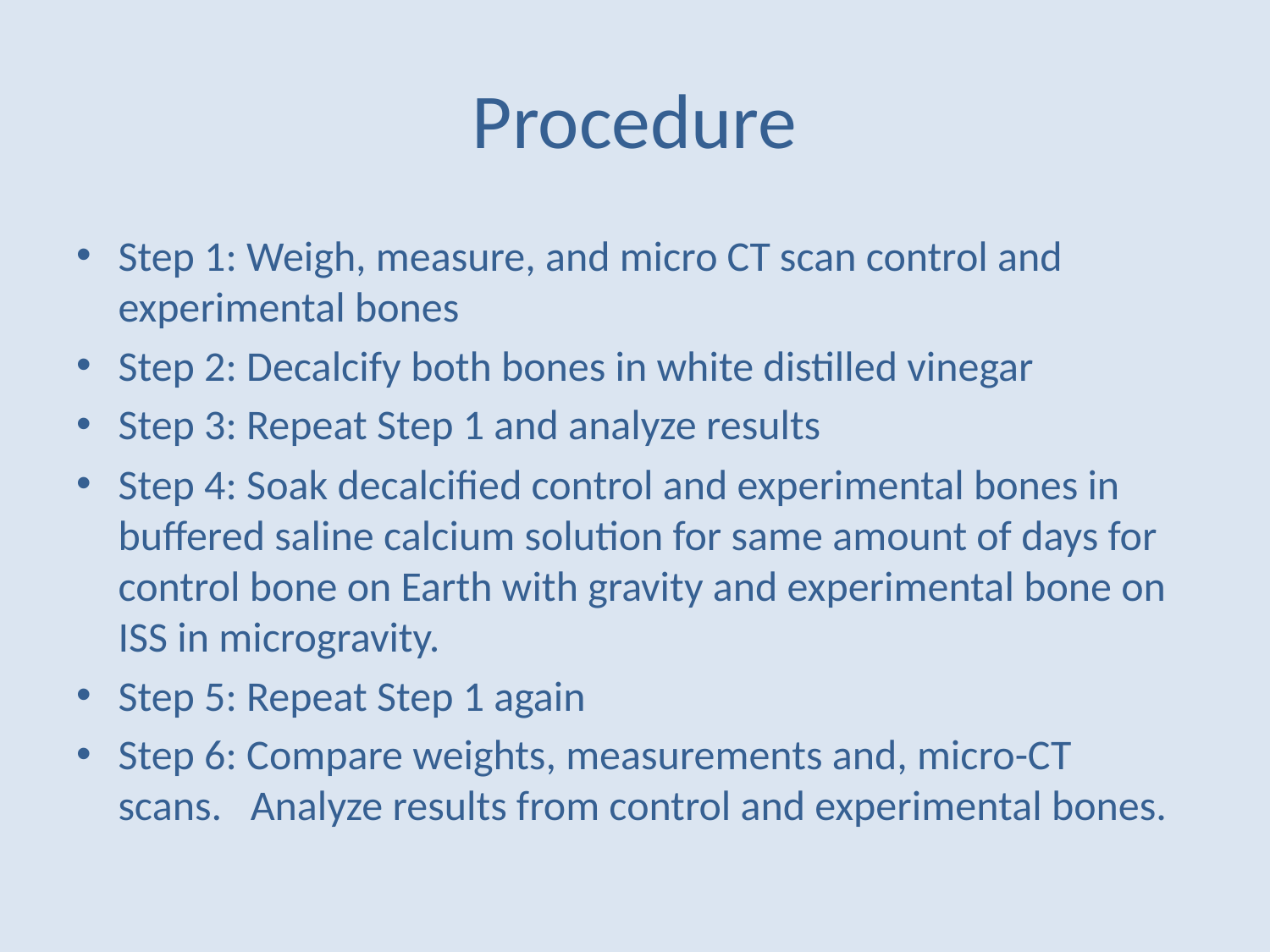

# Procedure
Step 1: Weigh, measure, and micro CT scan control and experimental bones
Step 2: Decalcify both bones in white distilled vinegar
Step 3: Repeat Step 1 and analyze results
Step 4: Soak decalcified control and experimental bones in buffered saline calcium solution for same amount of days for control bone on Earth with gravity and experimental bone on ISS in microgravity.
Step 5: Repeat Step 1 again
Step 6: Compare weights, measurements and, micro-CT scans.   Analyze results from control and experimental bones.